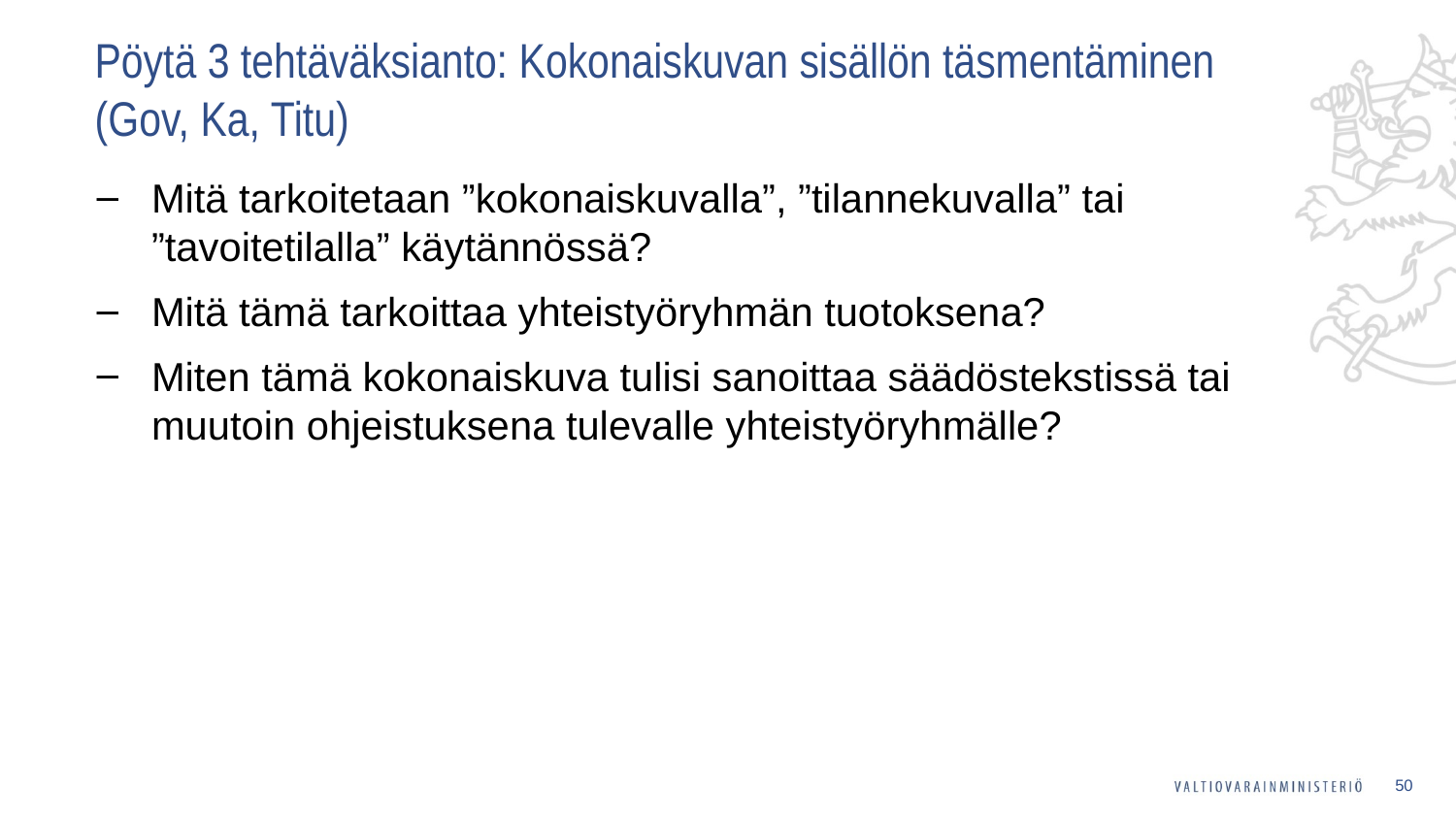

# Pöytä 3 tehtäväksianto: Kokonaiskuvan sisällön täsmentäminen (Gov, Ka, Titu)
Mitä tarkoitetaan ”kokonaiskuvalla”, ”tilannekuvalla” tai ”tavoitetilalla” käytännössä?
Mitä tämä tarkoittaa yhteistyöryhmän tuotoksena?
Miten tämä kokonaiskuva tulisi sanoittaa säädöstekstissä tai muutoin ohjeistuksena tulevalle yhteistyöryhmälle?
50